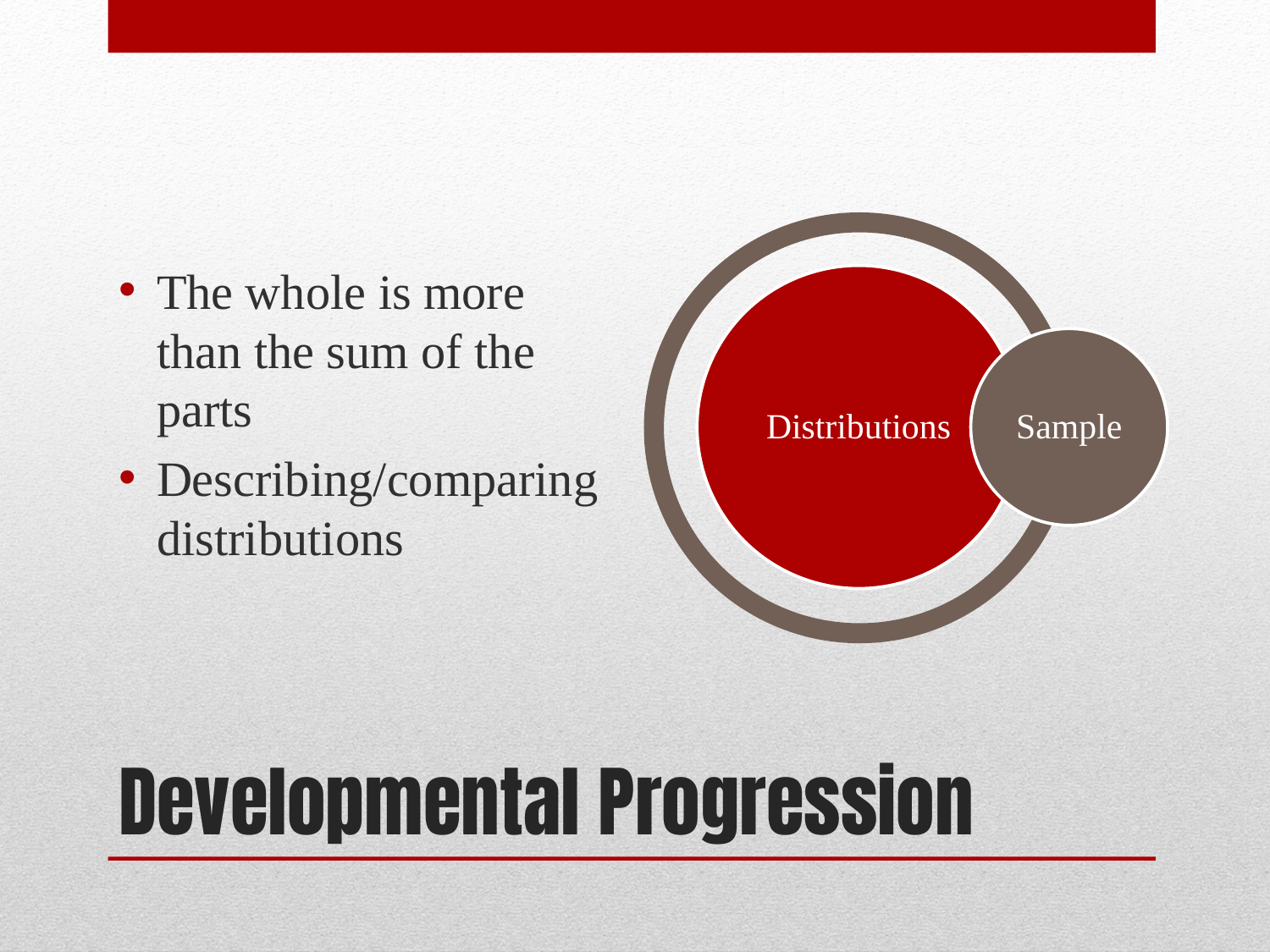

Distributions
Sample
The whole is more than the sum of the parts
Describing/comparing distributions
# Developmental Progression